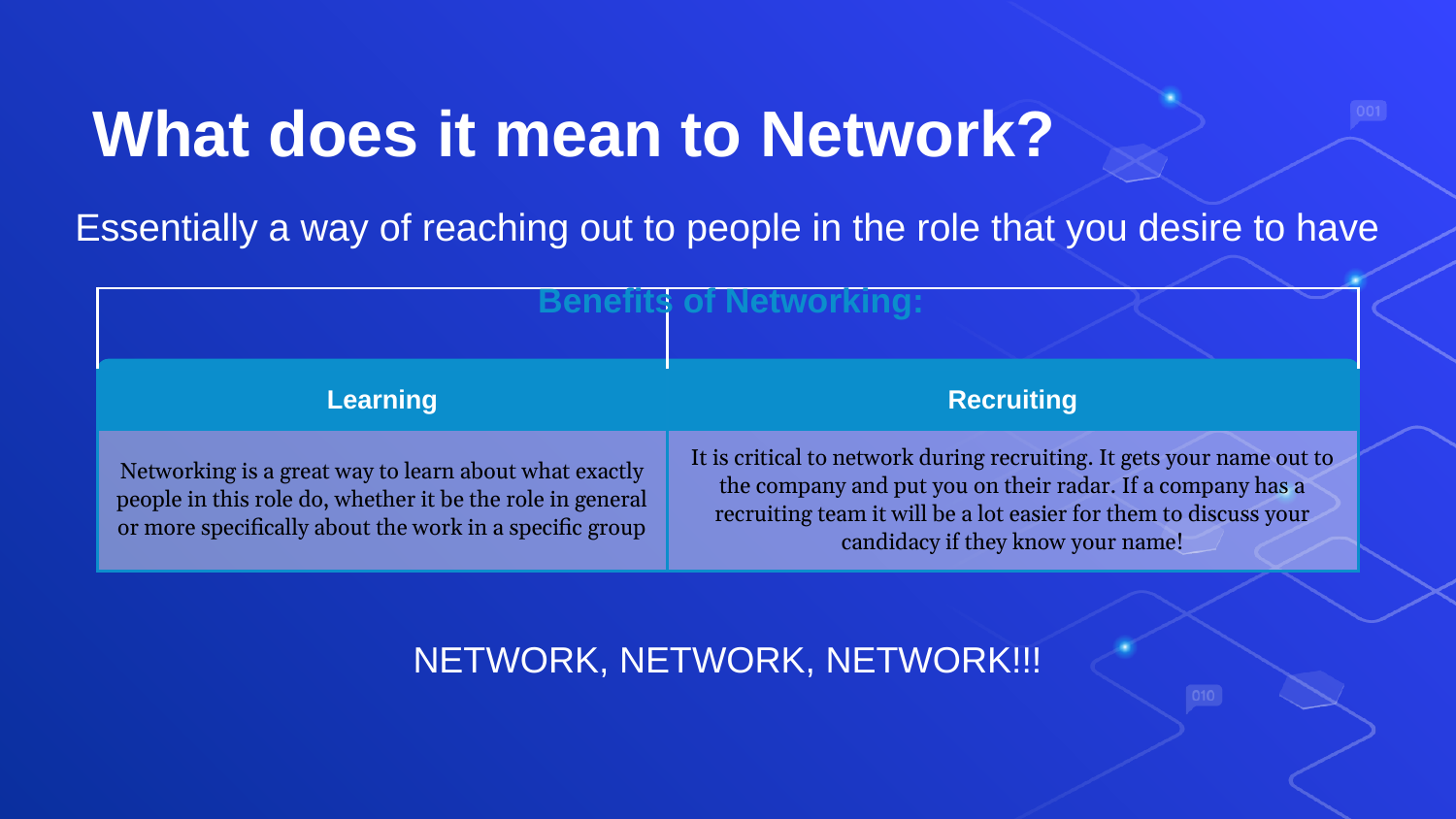

# What does it mean to Network?
Essentially a way of reaching out to people in the role that you desire to have
Benefits of Networking:
|  |  |
| --- | --- |
| Learning | Recruiting |
| Networking is a great way to learn about what exactly people in this role do, whether it be the role in general or more specifically about the work in a specific group | It is critical to network during recruiting. It gets your name out to the company and put you on their radar. If a company has a recruiting team it will be a lot easier for them to discuss your candidacy if they know your name! |

NETWORK, NETWORK, NETWORK!!!